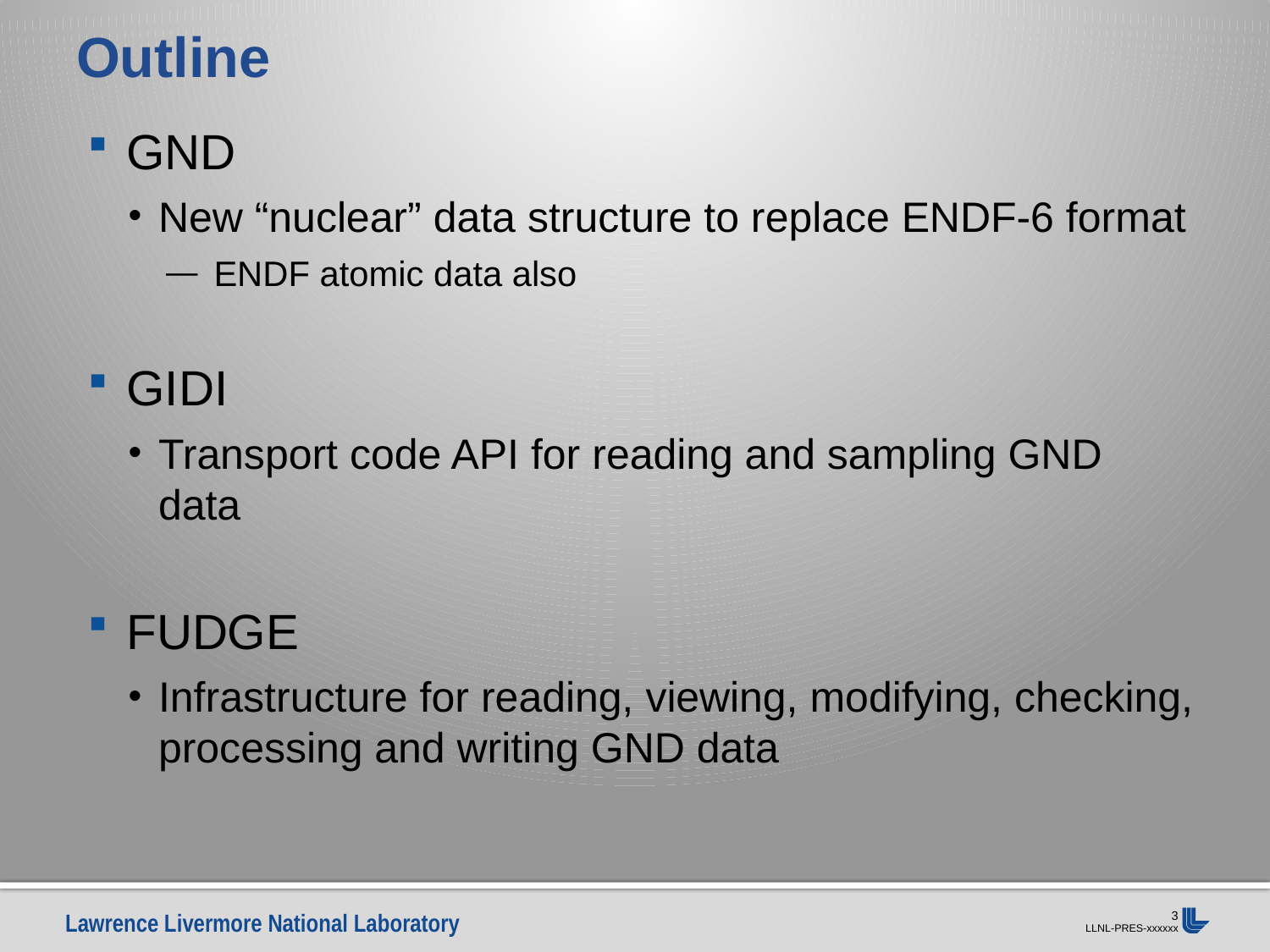

# Outline
GND
New “nuclear” data structure to replace ENDF-6 format
ENDF atomic data also
GIDI
Transport code API for reading and sampling GND data
FUDGE
Infrastructure for reading, viewing, modifying, checking, processing and writing GND data